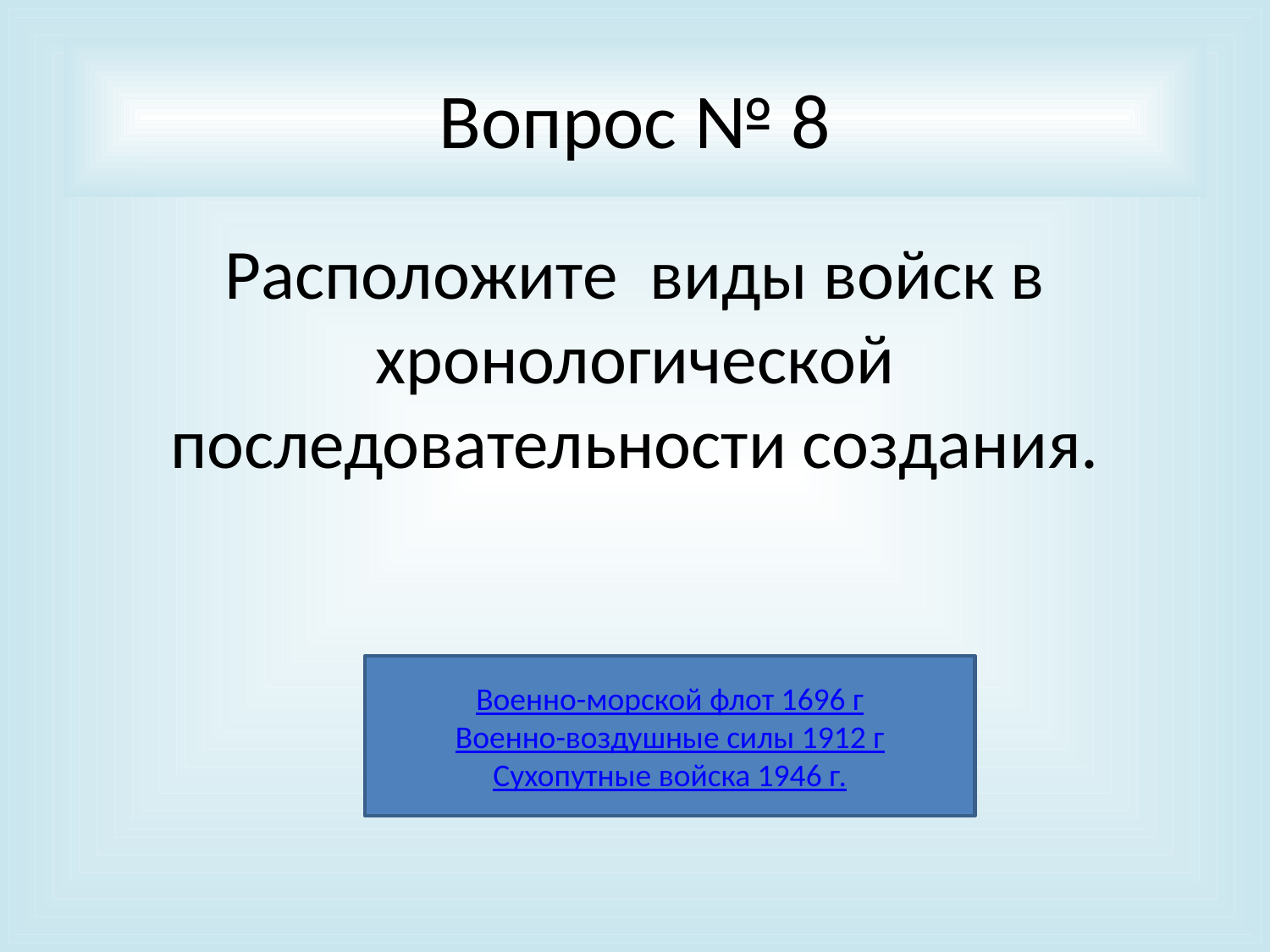

# Вопрос № 8
Расположите  виды войск в хронологической последовательности создания.
Военно-морской флот 1696 г
Военно-воздушные силы 1912 г
Сухопутные войска 1946 г.